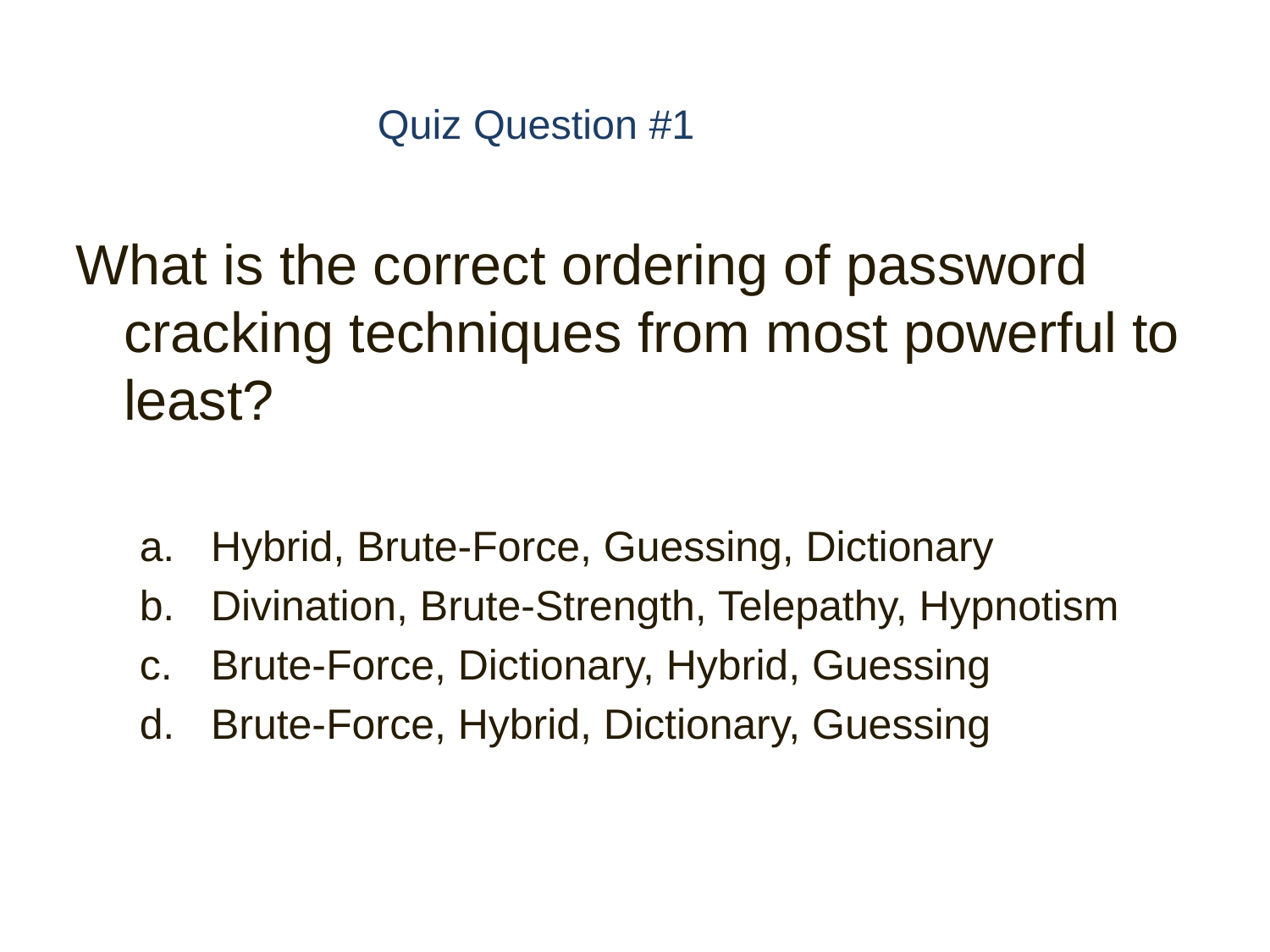

# Quiz Question #1
What is the correct ordering of password cracking techniques from most powerful to least?

Hybrid, Brute-Force, Guessing, Dictionary
Divination, Brute-Strength, Telepathy, Hypnotism
Brute-Force, Dictionary, Hybrid, Guessing
Brute-Force, Hybrid, Dictionary, Guessing